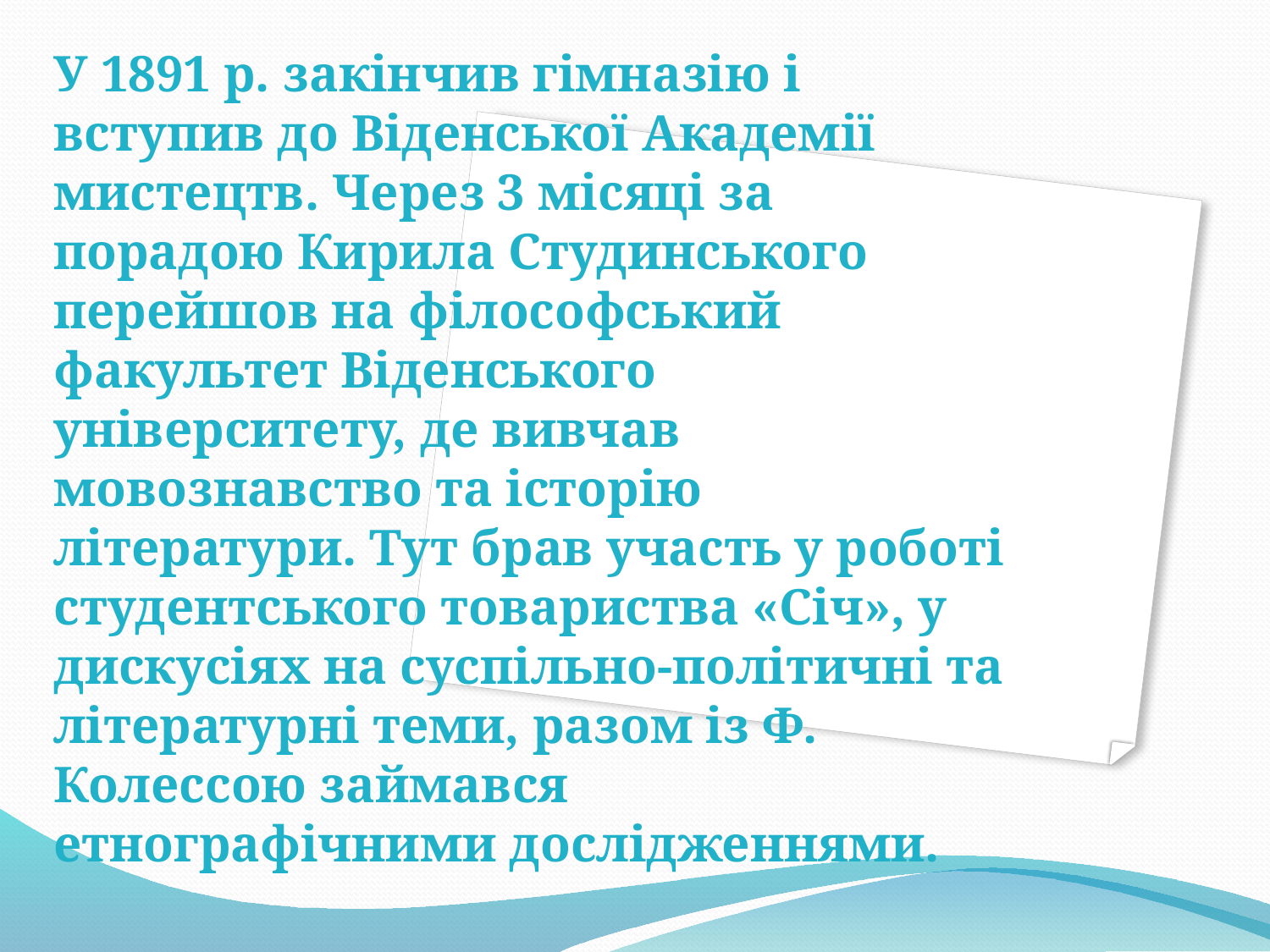

У 1891 р. закінчив гімназію і вступив до Віденської Академії мистецтв. Через 3 місяці за порадою Кирила Студинського перейшов на філософський факультет Віденського університету, де вивчав мовознавство та історію літератури. Тут брав участь у роботі студентського товариства «Січ», у дискусіях на суспільно-політичні та літературні теми, разом із Ф. Колессою займався етнографічними дослідженнями.